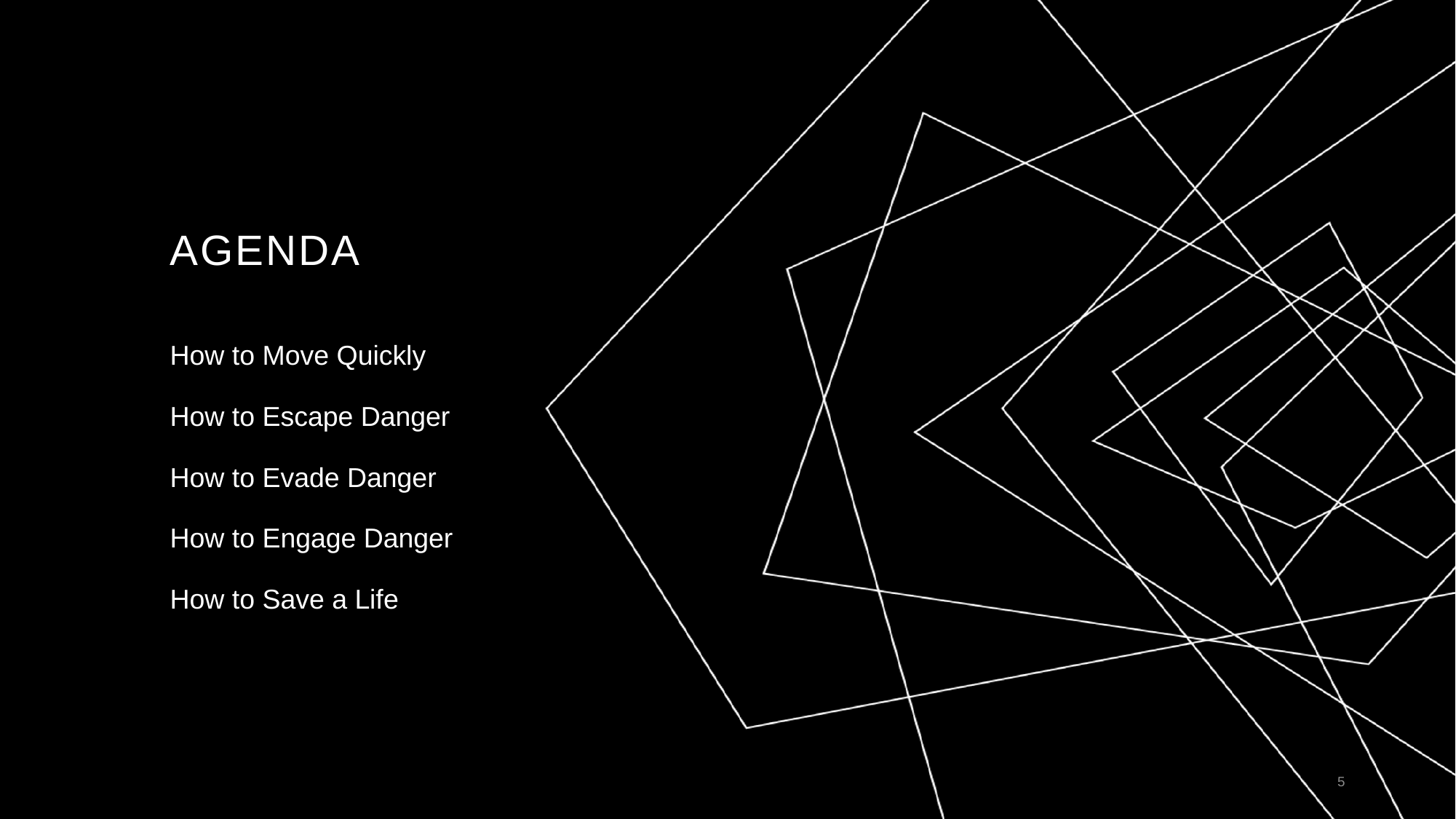

# AGENDA
How to Move Quickly
How to Escape Danger
How to Evade Danger
How to Engage Danger
How to Save a Life
5